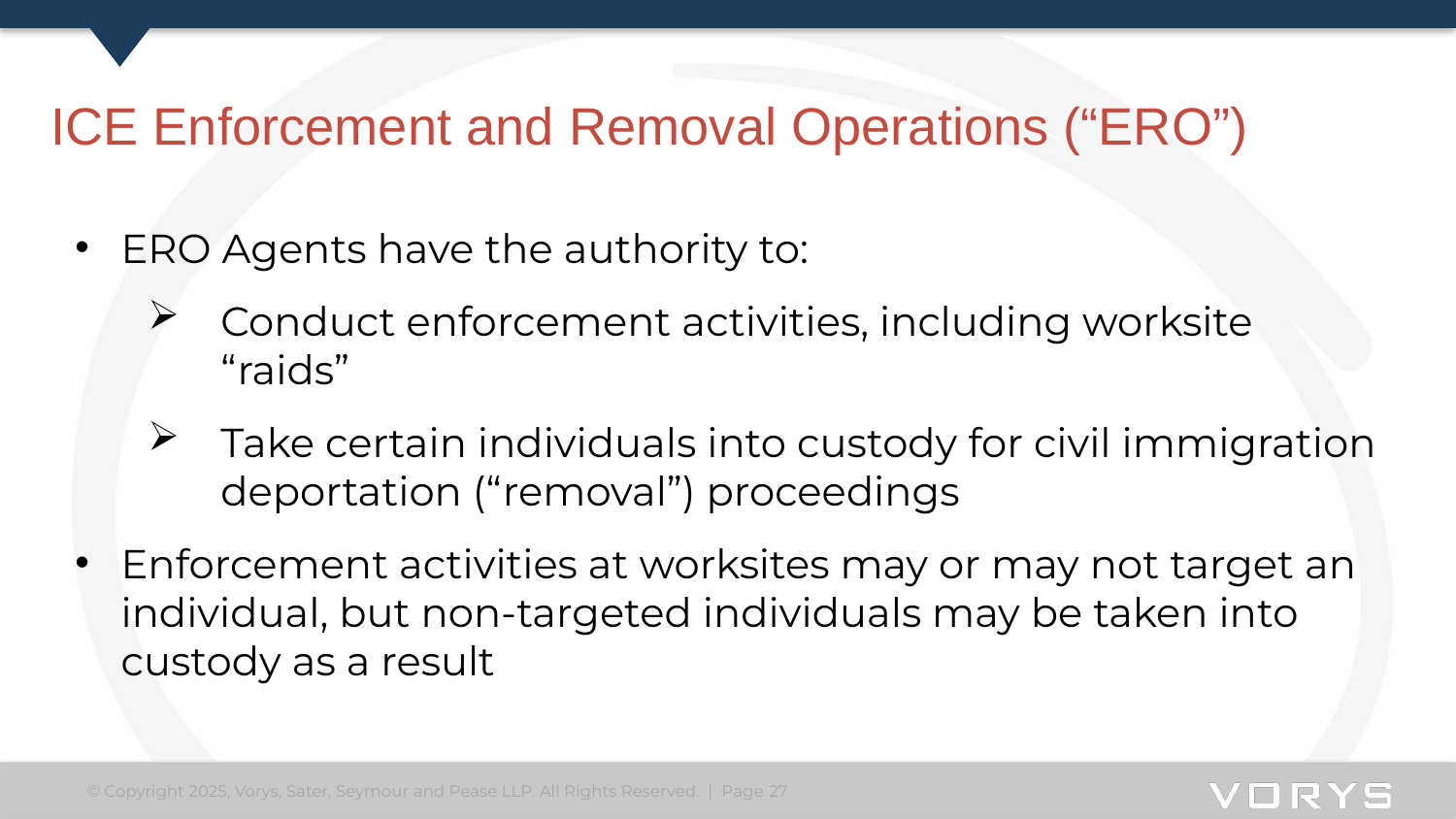

# ICE Enforcement and Removal Operations (“ERO”)
ERO Agents have the authority to:
Conduct enforcement activities, including worksite “raids”
Take certain individuals into custody for civil immigration deportation (“removal”) proceedings
Enforcement activities at worksites may or may not target an individual, but non-targeted individuals may be taken into custody as a result